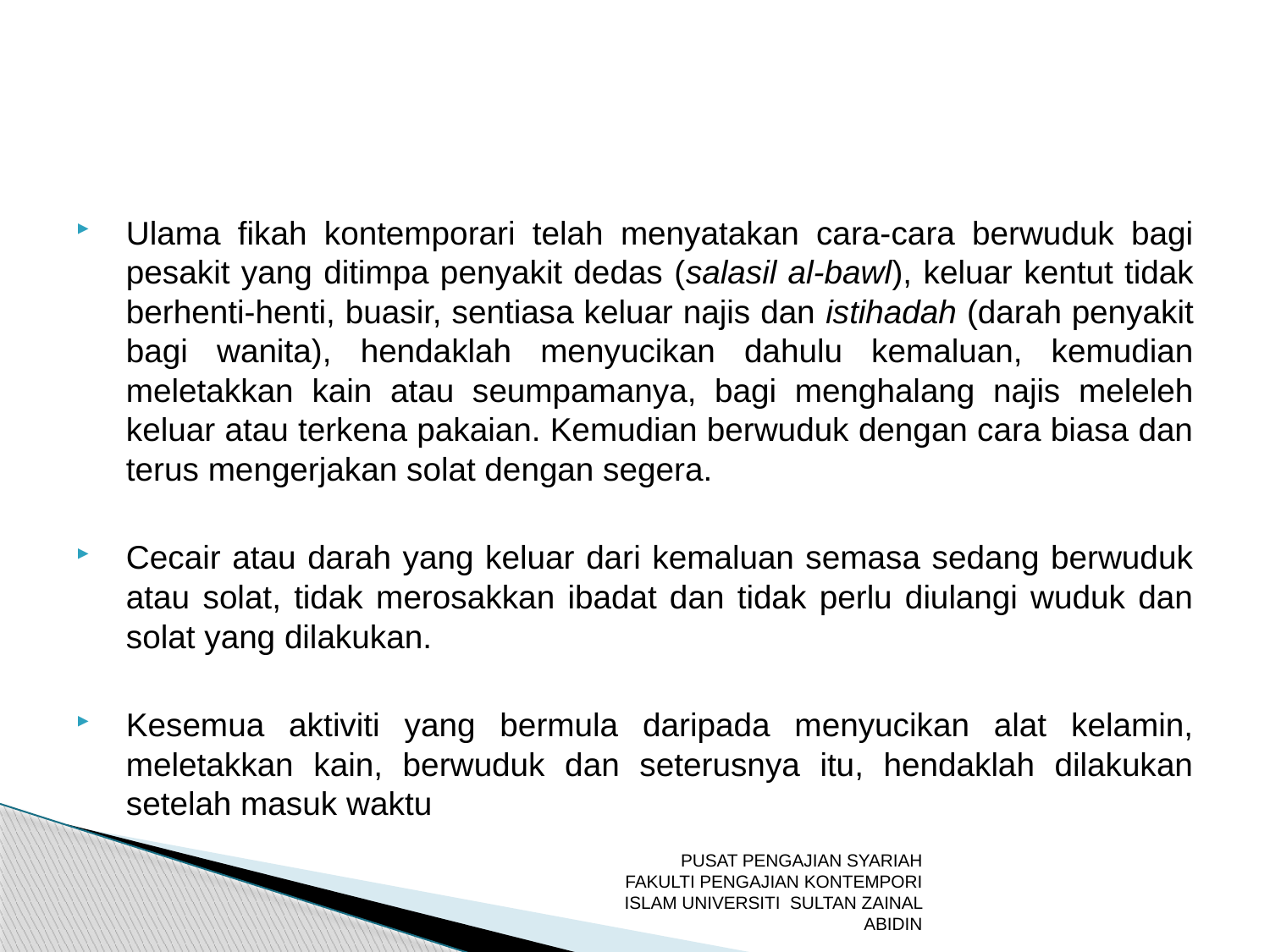

Ulama fikah kontemporari telah menyatakan cara-cara berwuduk bagi pesakit yang ditimpa penyakit dedas (salasil al-bawl), keluar kentut tidak berhenti-henti, buasir, sentiasa keluar najis dan istihadah (darah penyakit bagi wanita), hendaklah menyucikan dahulu kemaluan, kemudian meletakkan kain atau seumpamanya, bagi menghalang najis meleleh keluar atau terkena pakaian. Kemudian berwuduk dengan cara biasa dan terus mengerjakan solat dengan segera.

Cecair atau darah yang keluar dari kemaluan semasa sedang berwuduk atau solat, tidak merosakkan ibadat dan tidak perlu diulangi wuduk dan solat yang dilakukan.

Kesemua aktiviti yang bermula daripada menyucikan alat kelamin, meletakkan kain, berwuduk dan seterusnya itu, hendaklah dilakukan setelah masuk waktu
PUSAT PENGAJIAN SYARIAH FAKULTI PENGAJIAN KONTEMPORI ISLAM UNIVERSITI  SULTAN ZAINAL ABIDIN